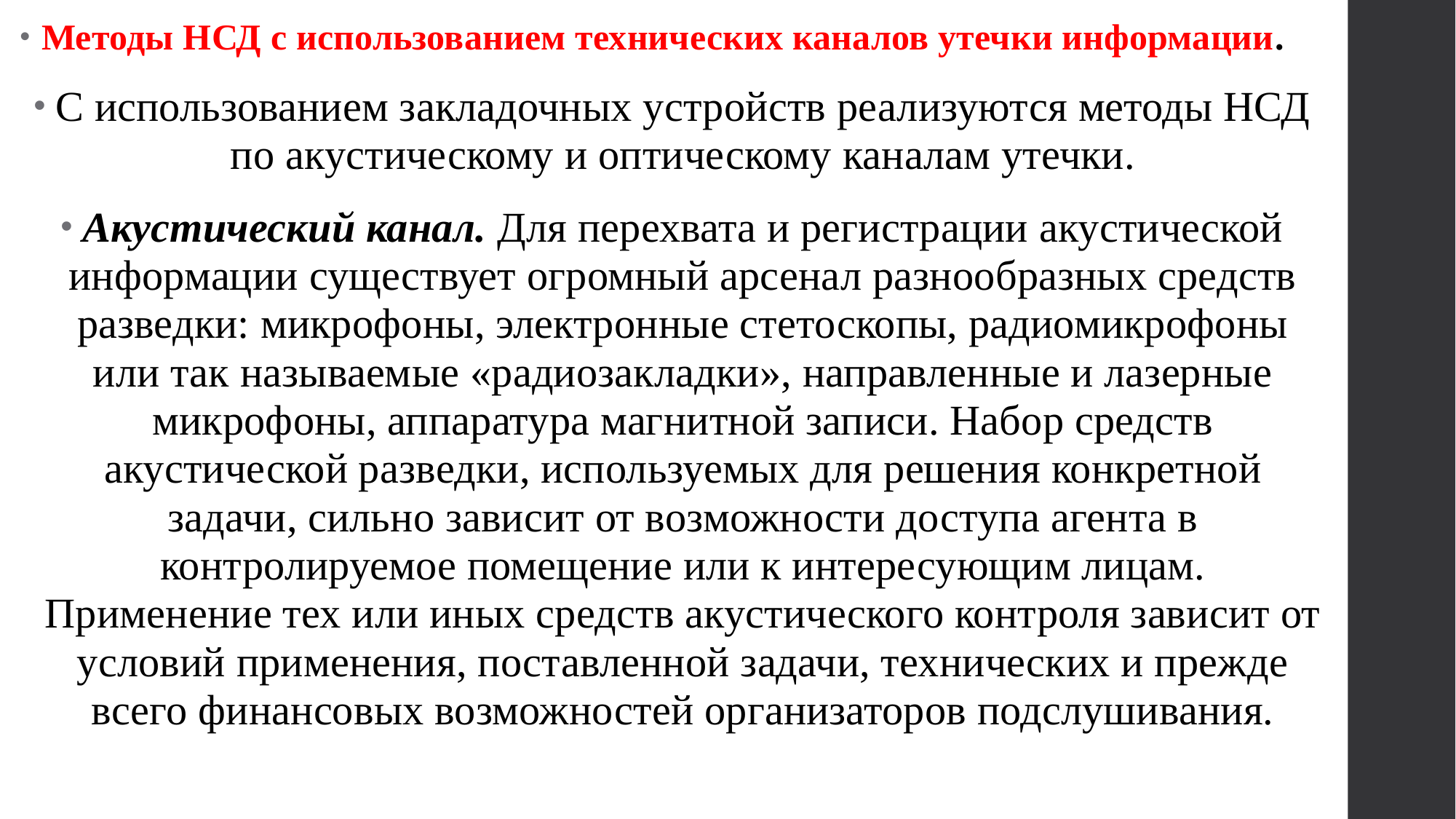

Методы НСД с использованием технических каналов утечки информации.
С использованием закладочных устройств реализуются методы НСД по акустическому и оптическому каналам утечки.
Акустический канал. Для перехвата и регистрации акустической информации существует огромный арсенал разнообразных средств разведки: микрофоны, электронные стетоскопы, радиомикрофоны или так называемые «радиозакладки», направленные и лазерные микрофоны, аппаратура магнитной записи. Набор средств акустической разведки, используемых для решения конкретной задачи, сильно зависит от возможности доступа агента в контролируемое помещение или к интересующим лицам. Применение тех или иных средств акустического контроля зависит от условий применения, поставленной задачи, технических и прежде всего финансовых возможностей организаторов подслушивания.